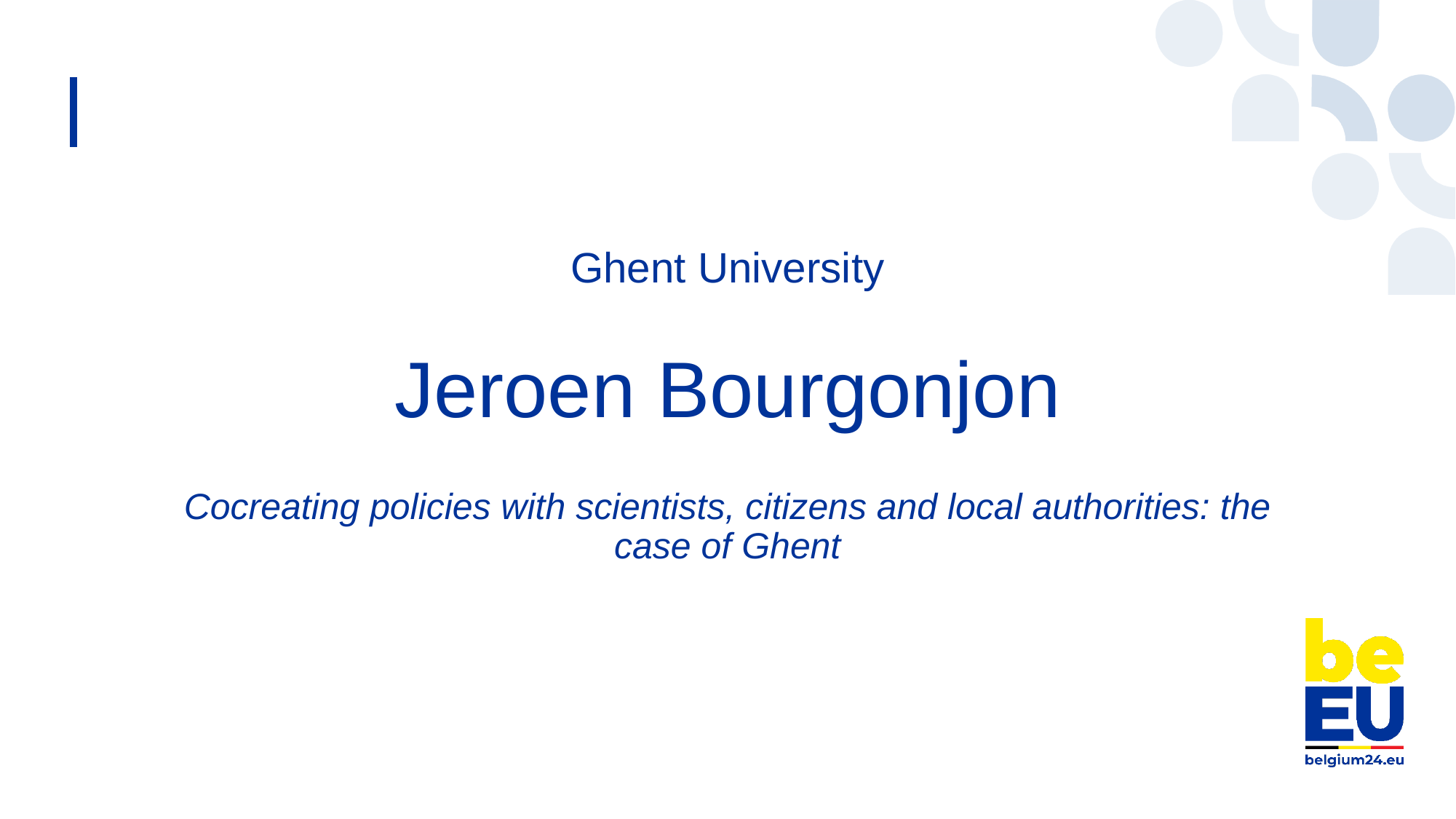

Ghent University
Jeroen Bourgonjon
Cocreating policies with scientists, citizens and local authorities: the case of Ghent